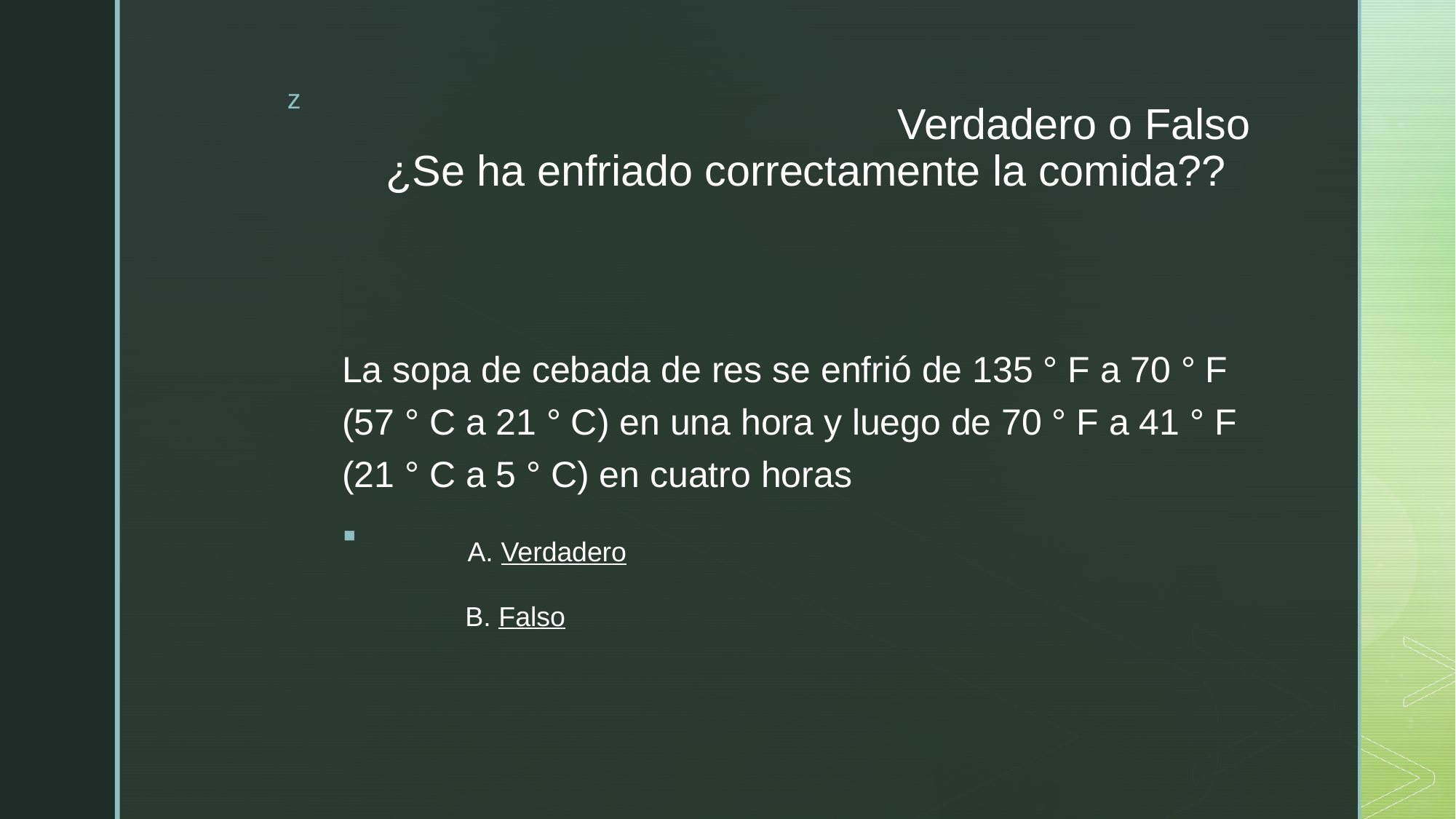

# Verdadero o Falso ¿Se ha enfriado correctamente la comida??
La sopa de cebada de res se enfrió de 135 ° F a 70 ° F (57 ° C a 21 ° C) en una hora y luego de 70 ° F a 41 ° F (21 ° C a 5 ° C) en cuatro horas

A. Verdadero

B. Falso